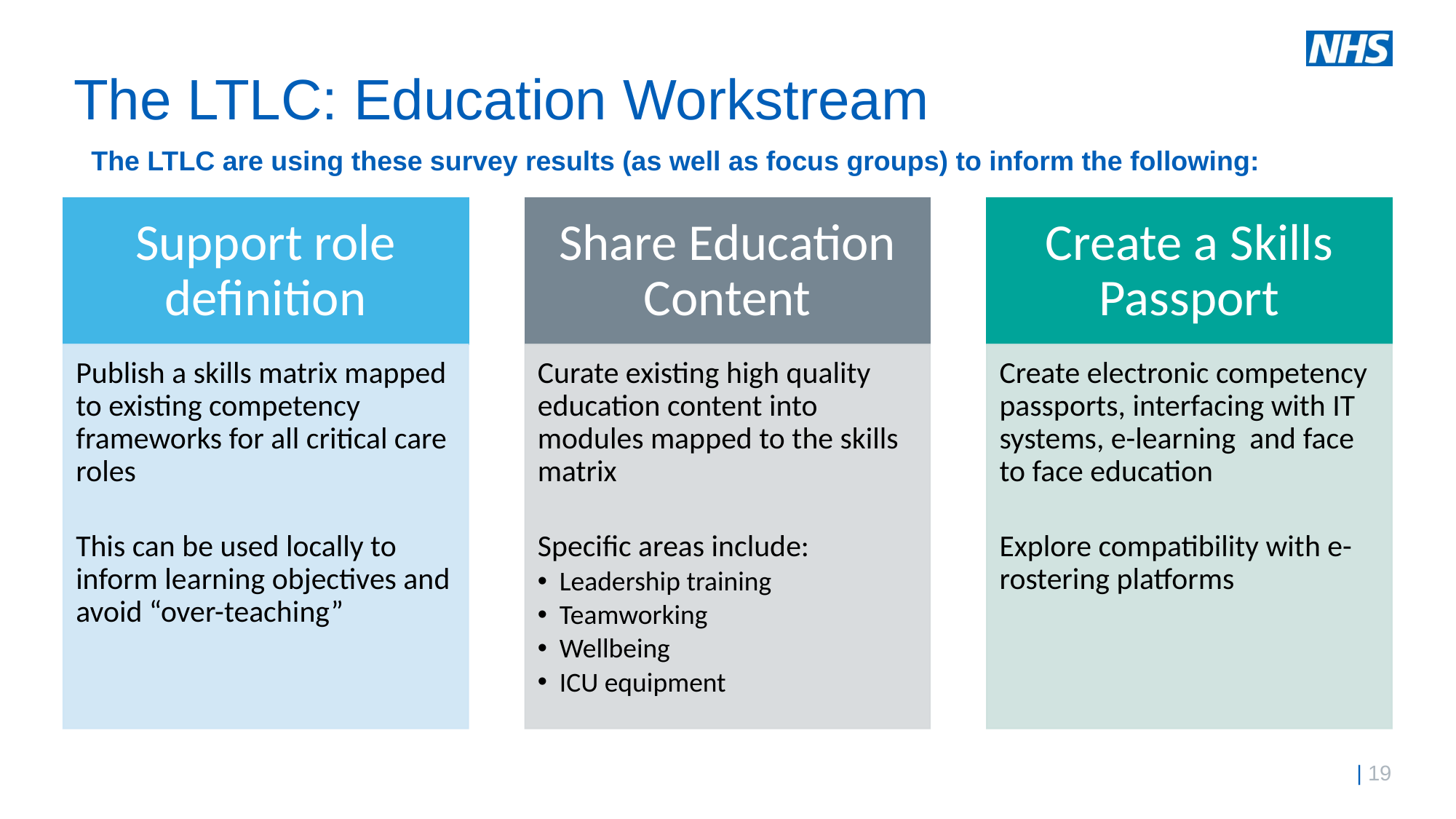

# The LTLC: Education Workstream
The LTLC are using these survey results (as well as focus groups) to inform the following:
Support role definition
Publish a skills matrix mapped to existing competency frameworks for all critical care roles

This can be used locally to inform learning objectives and avoid “over-teaching”

Share Education Content
Curate existing high quality education content into modules mapped to the skills matrix

Specific areas include:
Leadership training
Teamworking
Wellbeing
ICU equipment
Create a Skills Passport
Create electronic competency passports, interfacing with IT systems, e-learning  and face to face education

Explore compatibility with e-rostering platforms